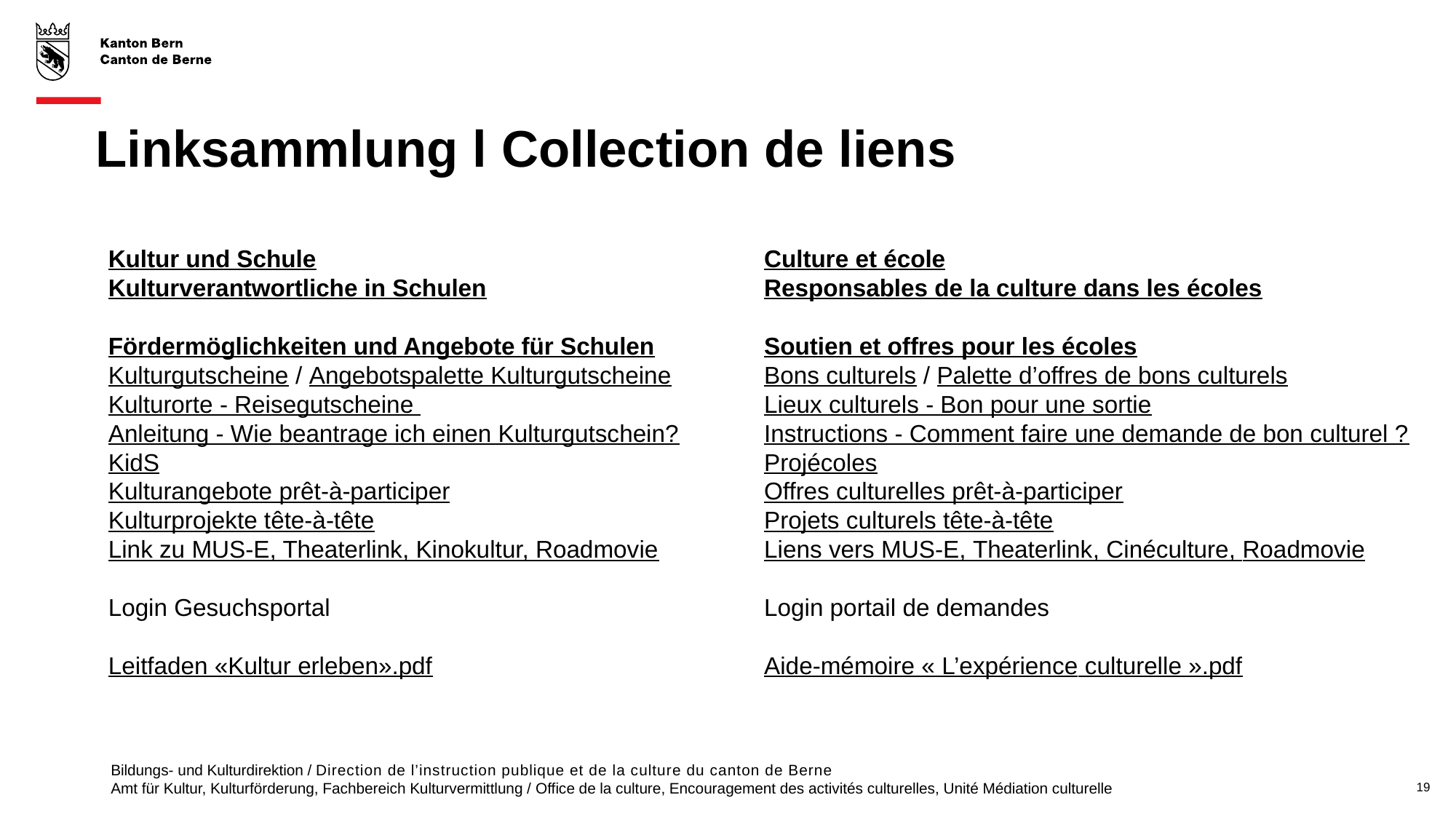

# Linksammlung l Collection de liens
Kultur und Schule
Kulturverantwortliche in Schulen
Fördermöglichkeiten und Angebote für Schulen
Kulturgutscheine / Angebotspalette Kulturgutscheine
Kulturorte - Reisegutscheine
Anleitung - Wie beantrage ich einen Kulturgutschein?
KidS
Kulturangebote prêt-à-participer
Kulturprojekte tête-à-tête
Link zu MUS-E, Theaterlink, Kinokultur, Roadmovie

Login Gesuchsportal

Leitfaden «Kultur erleben».pdf

Culture et école
Responsables de la culture dans les écoles
Soutien et offres pour les écoles
Bons culturels / Palette d’offres de bons culturels
Lieux culturels - Bon pour une sortie
Instructions - Comment faire une demande de bon culturel ?
Projécoles
Offres culturelles prêt-à-participer
Projets culturels tête-à-tête
Liens vers MUS-E, Theaterlink, Cinéculture, Roadmovie

Login portail de demandes

Aide-mémoire « L’expérience culturelle ».pdf

Bildungs- und Kulturdirektion / Direction de l’instruction publique et de la culture du canton de Berne
Amt für Kultur, Kulturförderung, Fachbereich Kulturvermittlung / Office de la culture, Encouragement des activités culturelles, Unité Médiation culturelle
19